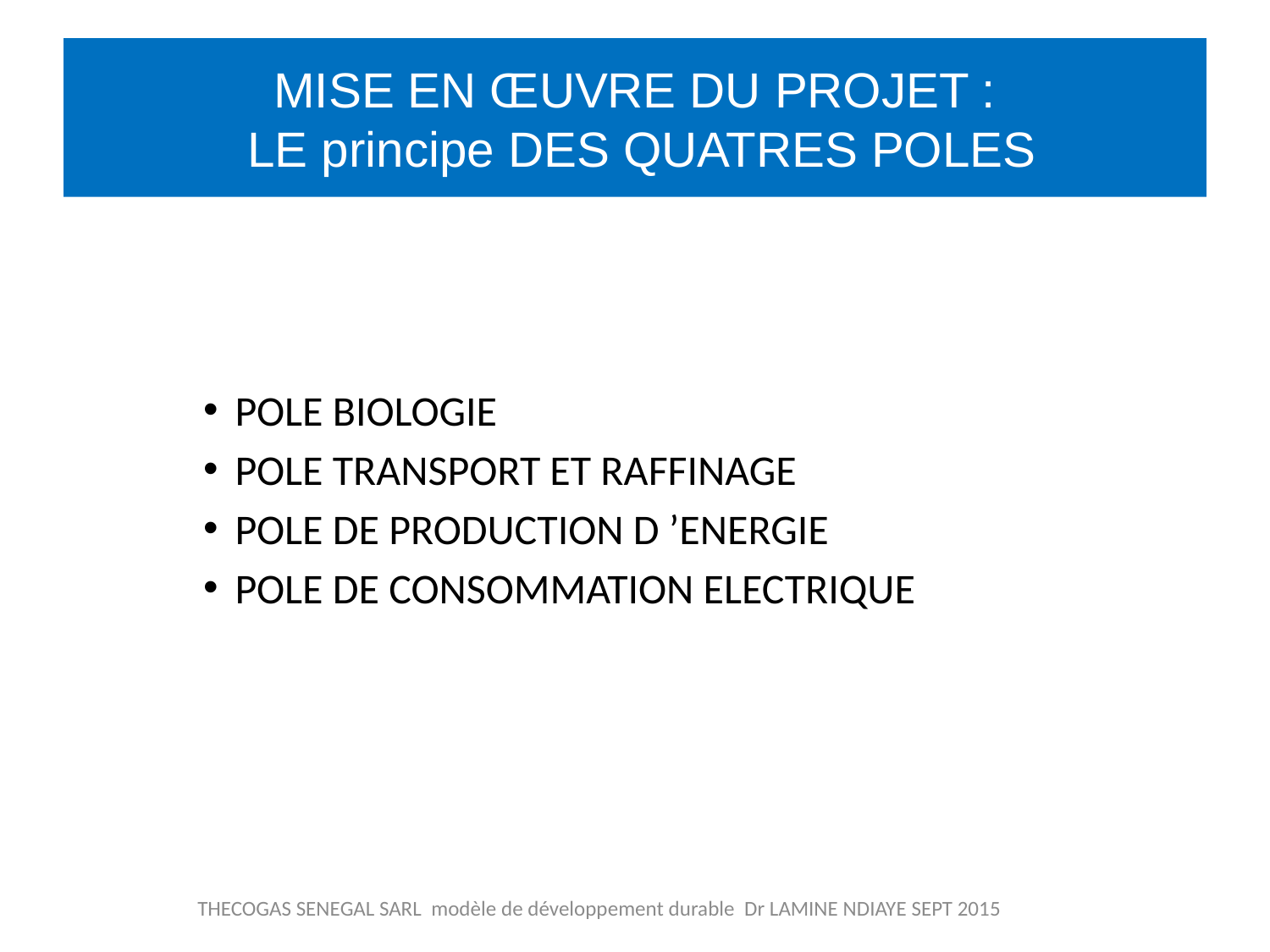

# MISE EN ŒUVRE DU PROJET : LE principe DES QUATRES POLES

POLE BIOLOGIE
POLE TRANSPORT ET RAFFINAGE
POLE DE PRODUCTION D ’ENERGIE
POLE DE CONSOMMATION ELECTRIQUE
THECOGAS SENEGAL SARL  modèle de développement durable  Dr LAMINE NDIAYE SEPT 2015